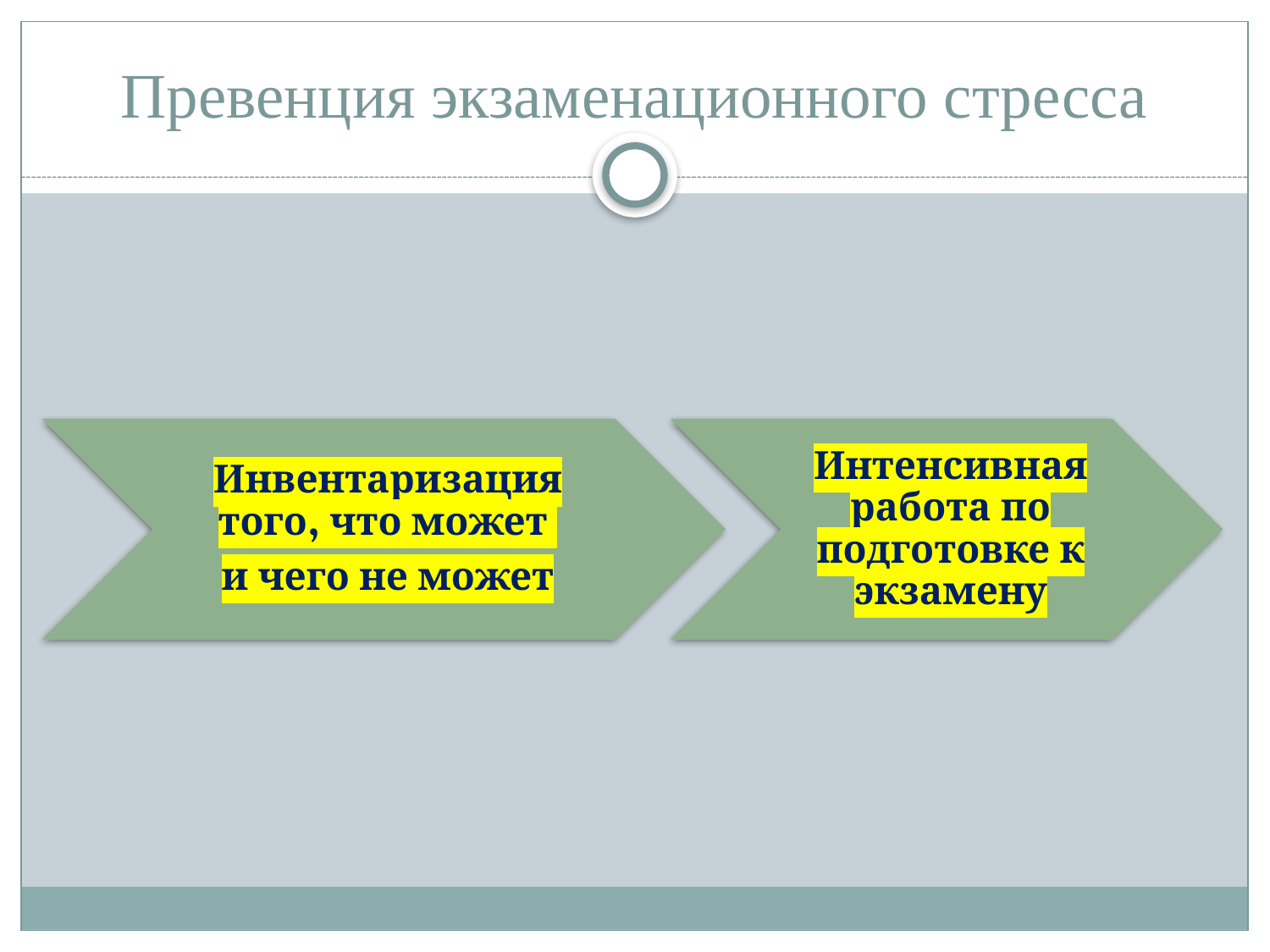

# Превенция экзаменационного стресса
Инвентаризация того, что может
и чего не может
Интенсивная работа по подготовке к экзамену